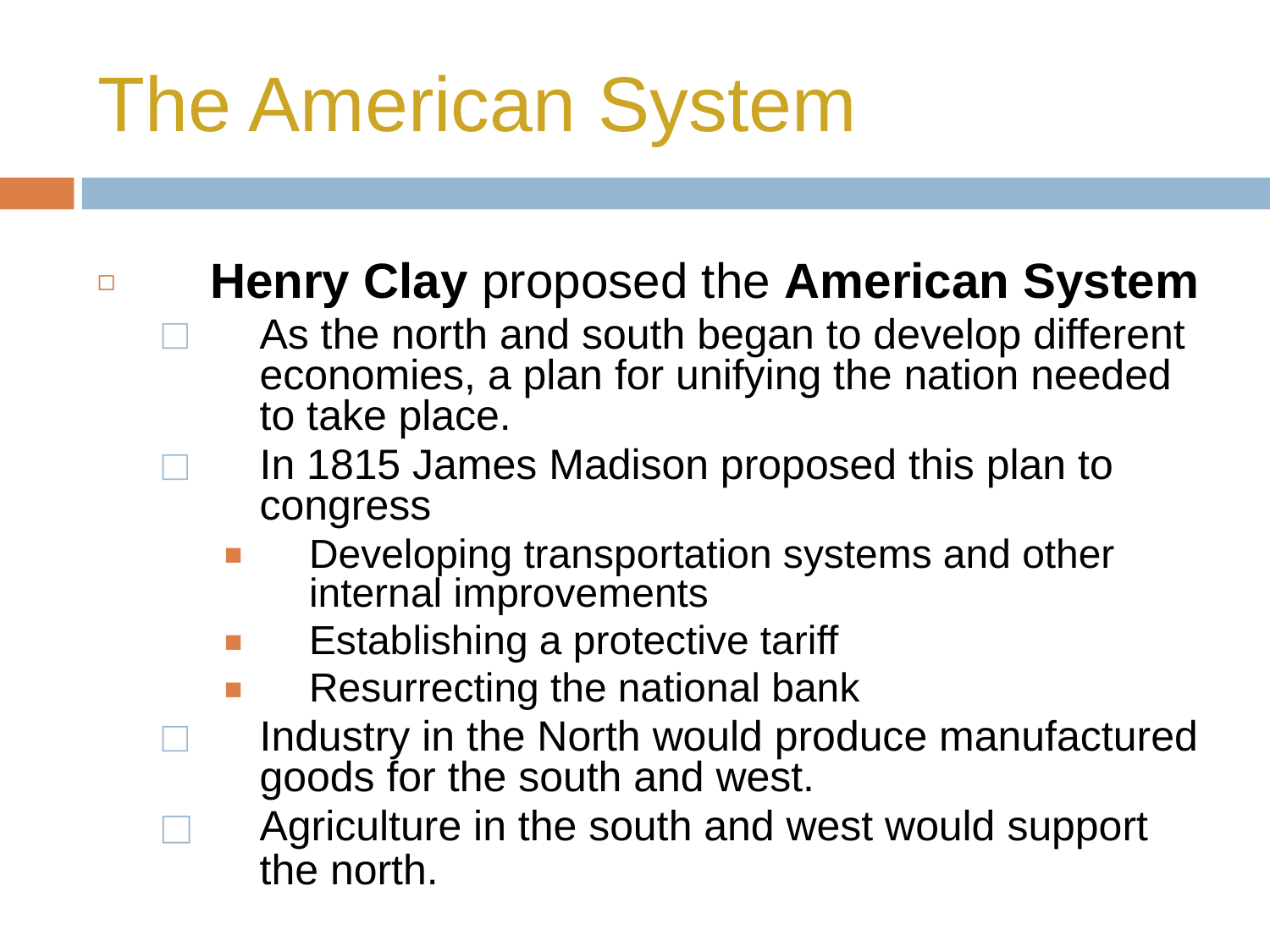

# The American System
Henry Clay proposed the American System
As the north and south began to develop different economies, a plan for unifying the nation needed to take place.
In 1815 James Madison proposed this plan to congress
Developing transportation systems and other internal improvements
Establishing a protective tariff
Resurrecting the national bank
Industry in the North would produce manufactured goods for the south and west.
Agriculture in the south and west would support the north.